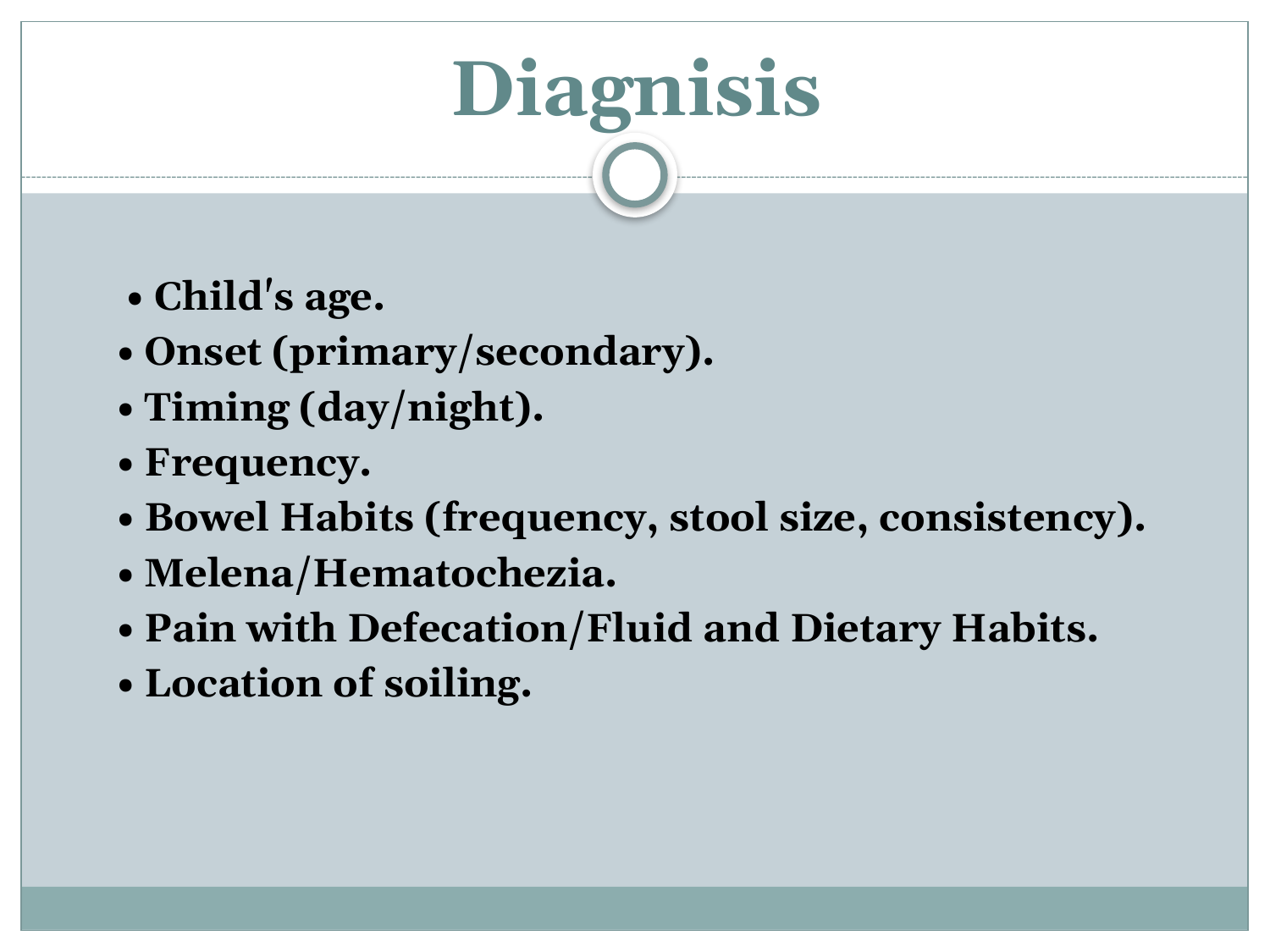

# Diagnisis
 • Child's age.
• Onset (primary/secondary).
• Timing (day/night).
• Frequency.
• Bowel Habits (frequency, stool size, consistency).
• Melena/Hematochezia.
• Pain with Defecation/Fluid and Dietary Habits.
• Location of soiling.